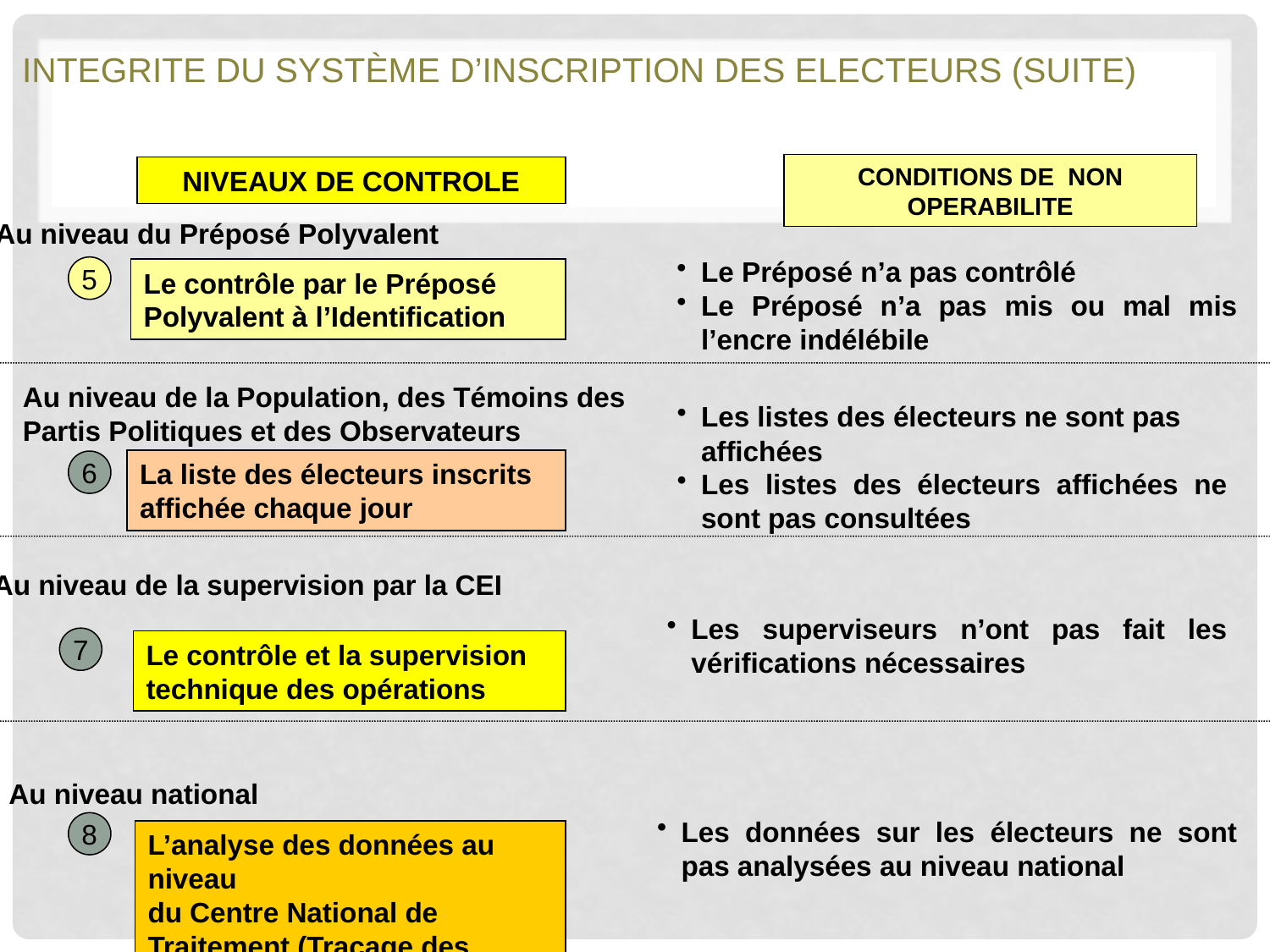

INTEGRITE DU SYSTÈME D’INSCRIPTION DES ELECTEURS (suite)
CONDITIONS DE  NON OPERABILITE
NIVEAUX DE CONTROLE
Au niveau du Préposé Polyvalent
Le Préposé n’a pas contrôlé
Le Préposé n’a pas mis ou mal mis l’encre indélébile
5
Le contrôle par le Préposé Polyvalent à l’Identification

Au niveau de la Population, des Témoins des Partis Politiques et des Observateurs
Les listes des électeurs ne sont pas affichées
Les listes des électeurs affichées ne sont pas consultées
La liste des électeurs inscrits affichée chaque jour
6

Au niveau de la supervision par la CEI
Les superviseurs n’ont pas fait les vérifications nécessaires
7
Le contrôle et la supervision technique des opérations

Au niveau national
Les données sur les électeurs ne sont pas analysées au niveau national
8
L’analyse des données au niveau
du Centre National de Traitement (Tracage des doublons)